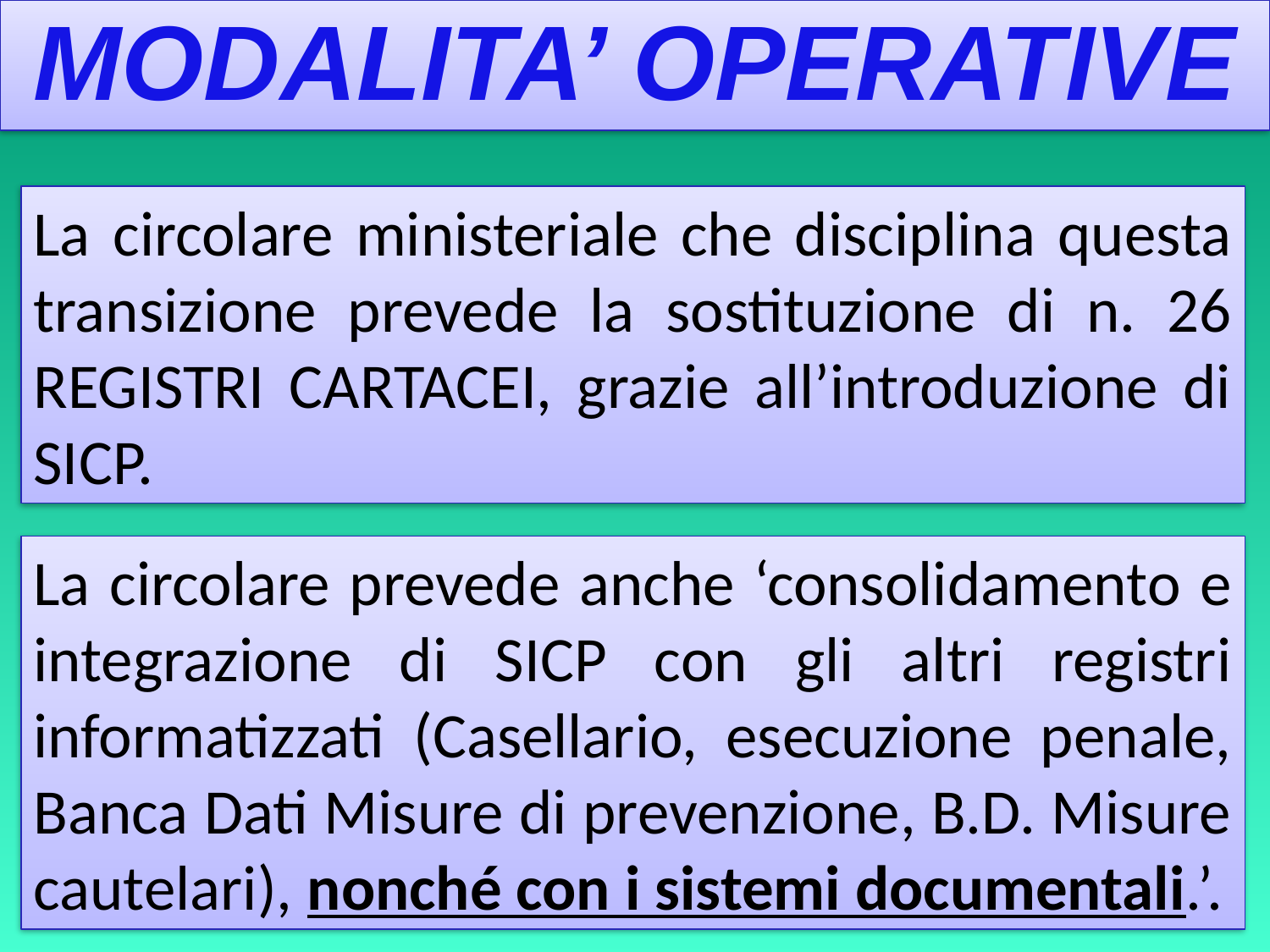

MODALITA’ OPERATIVE
La circolare ministeriale che disciplina questa transizione prevede la sostituzione di n. 26 REGISTRI CARTACEI, grazie all’introduzione di SICP.
La circolare prevede anche ‘consolidamento e integrazione di SICP con gli altri registri informatizzati (Casellario, esecuzione penale, Banca Dati Misure di prevenzione, B.D. Misure cautelari), nonché con i sistemi documentali.’.